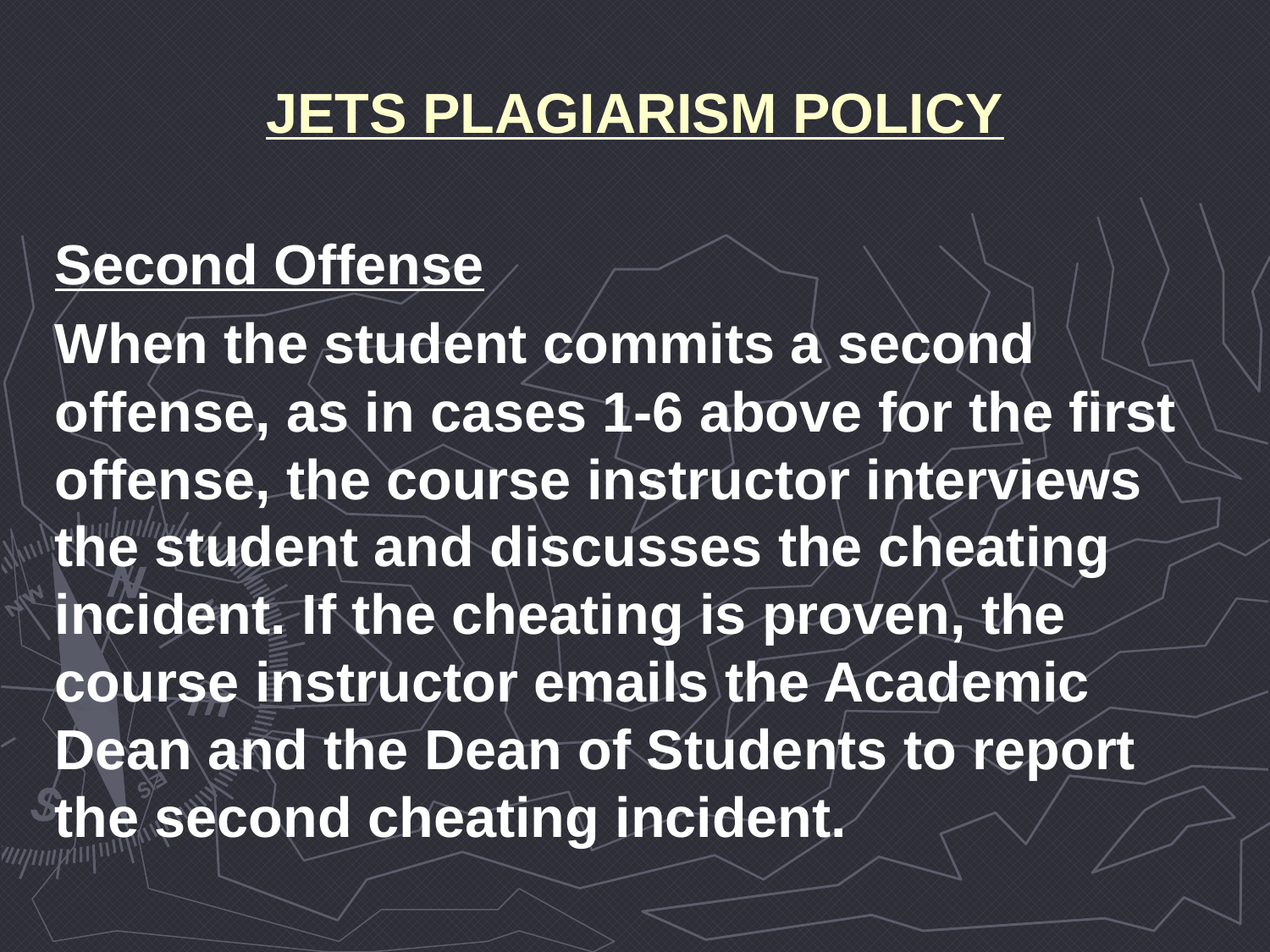

# JETS PLAGIARISM POLICY
Second Offense
When the student commits a second offense, as in cases 1-6 above for the first offense, the course instructor interviews the student and discusses the cheating incident. If the cheating is proven, the course instructor emails the Academic Dean and the Dean of Students to report the second cheating incident.